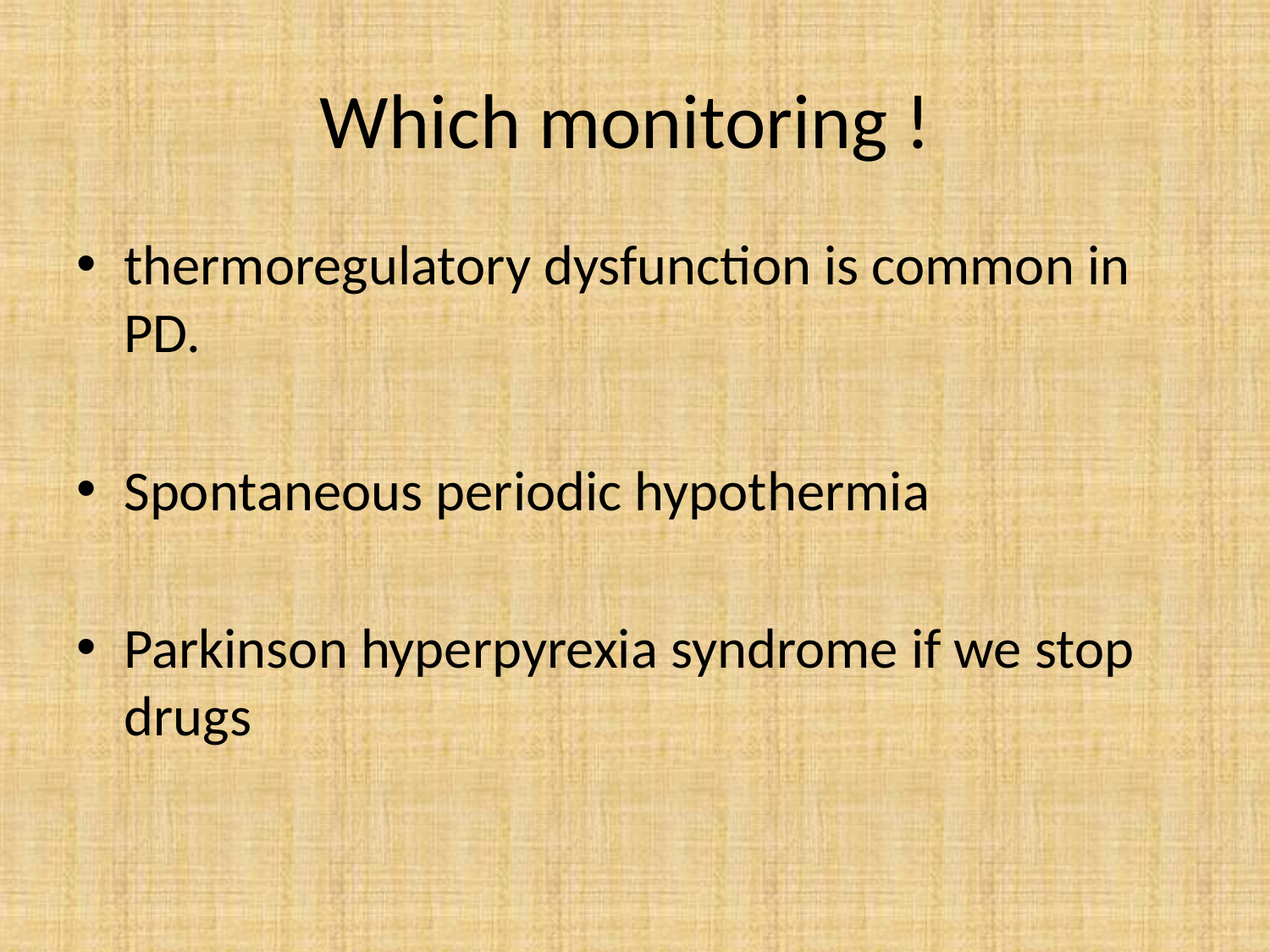

# Which monitoring !
thermoregulatory dysfunction is common in PD.

Spontaneous periodic hypothermia

Parkinson hyperpyrexia syndrome if we stop drugs